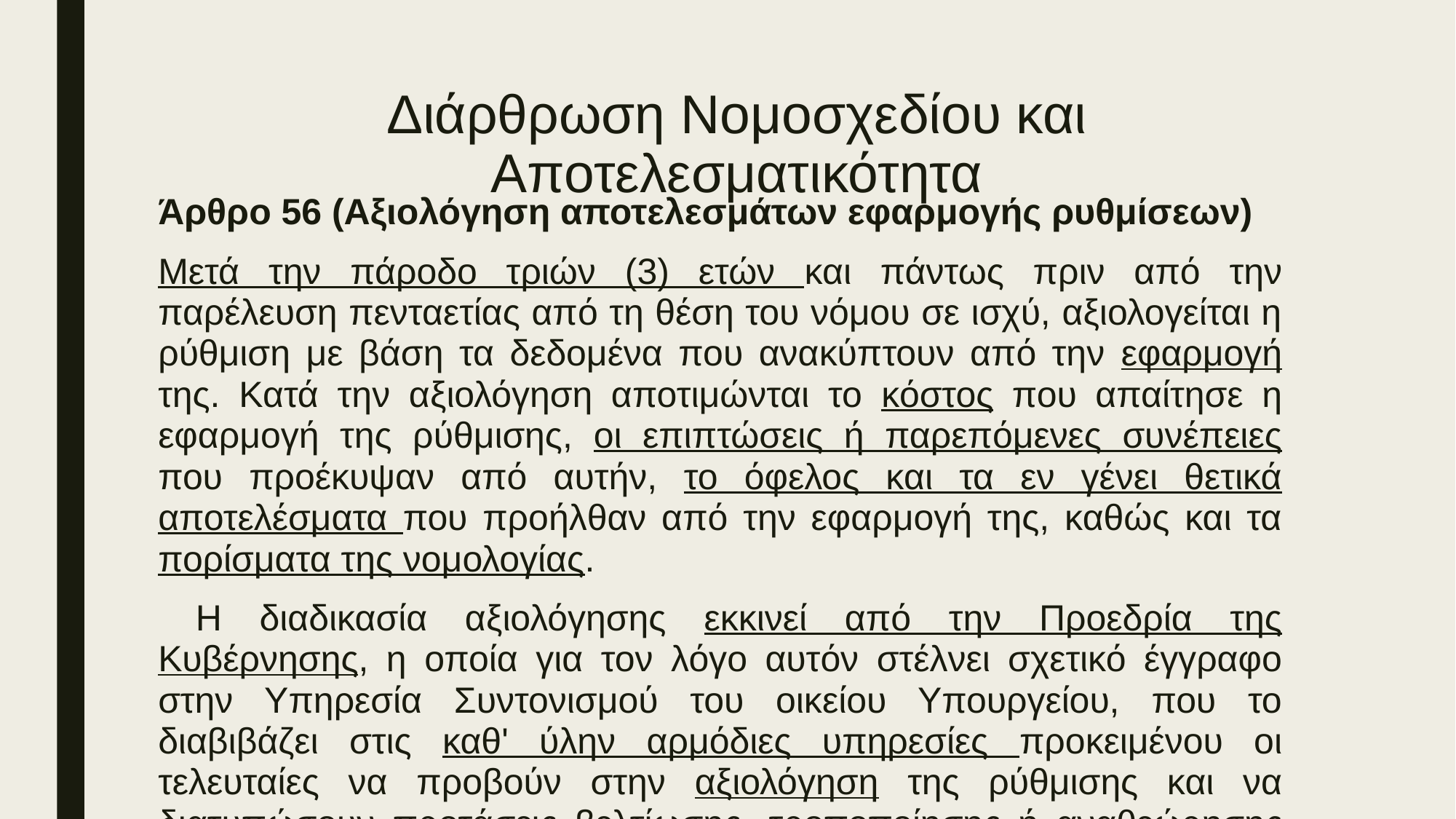

# Διάρθρωση Νομοσχεδίου και Αποτελεσματικότητα
Άρθρο 56 (Αξιολόγηση αποτελεσμάτων εφαρμογής ρυθμίσεων)
Μετά την πάροδο τριών (3) ετών και πάντως πριν από την παρέλευση πενταετίας από τη θέση του νόμου σε ισχύ, αξιολογείται η ρύθμιση με βάση τα δεδομένα που ανακύπτουν από την εφαρμογή της. Κατά την αξιολόγηση αποτιμώνται το κόστος που απαίτησε η εφαρμογή της ρύθμισης, οι επιπτώσεις ή παρεπόμενες συνέπειες που προέκυψαν από αυτήν, το όφελος και τα εν γένει θετικά αποτελέσματα που προήλθαν από την εφαρμογή της, καθώς και τα πορίσματα της νομολογίας.
 Η διαδικασία αξιολόγησης εκκινεί από την Προεδρία της Κυβέρνησης, η οποία για τον λόγο αυτόν στέλνει σχετικό έγγραφο στην Υπηρεσία Συντονισμού του οικείου Υπουργείου, που το διαβιβάζει στις καθ' ύλην αρμόδιες υπηρεσίες προκειμένου οι τελευταίες να προβούν στην αξιολόγηση της ρύθμισης και να διατυπώσουν προτάσεις βελτίωσης, τροποποίησης ή αναθεώρησης των διατάξεων που κρίνονται αναγκαίες.